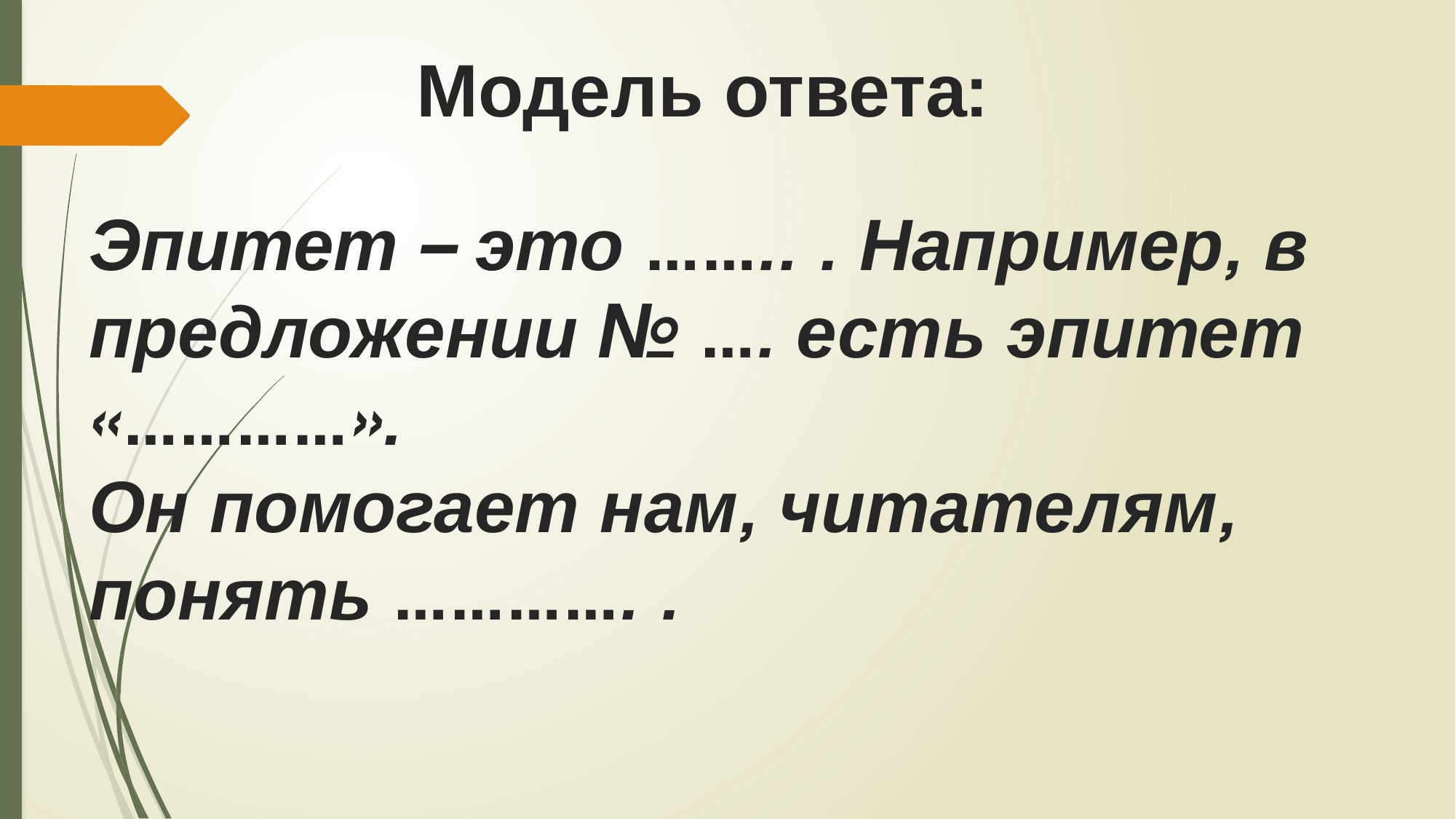

# Модель ответа: Эпитет – это …….. . Например, в предложении № …. есть эпитет «…………». Он помогает нам, читателям, понять …………. .